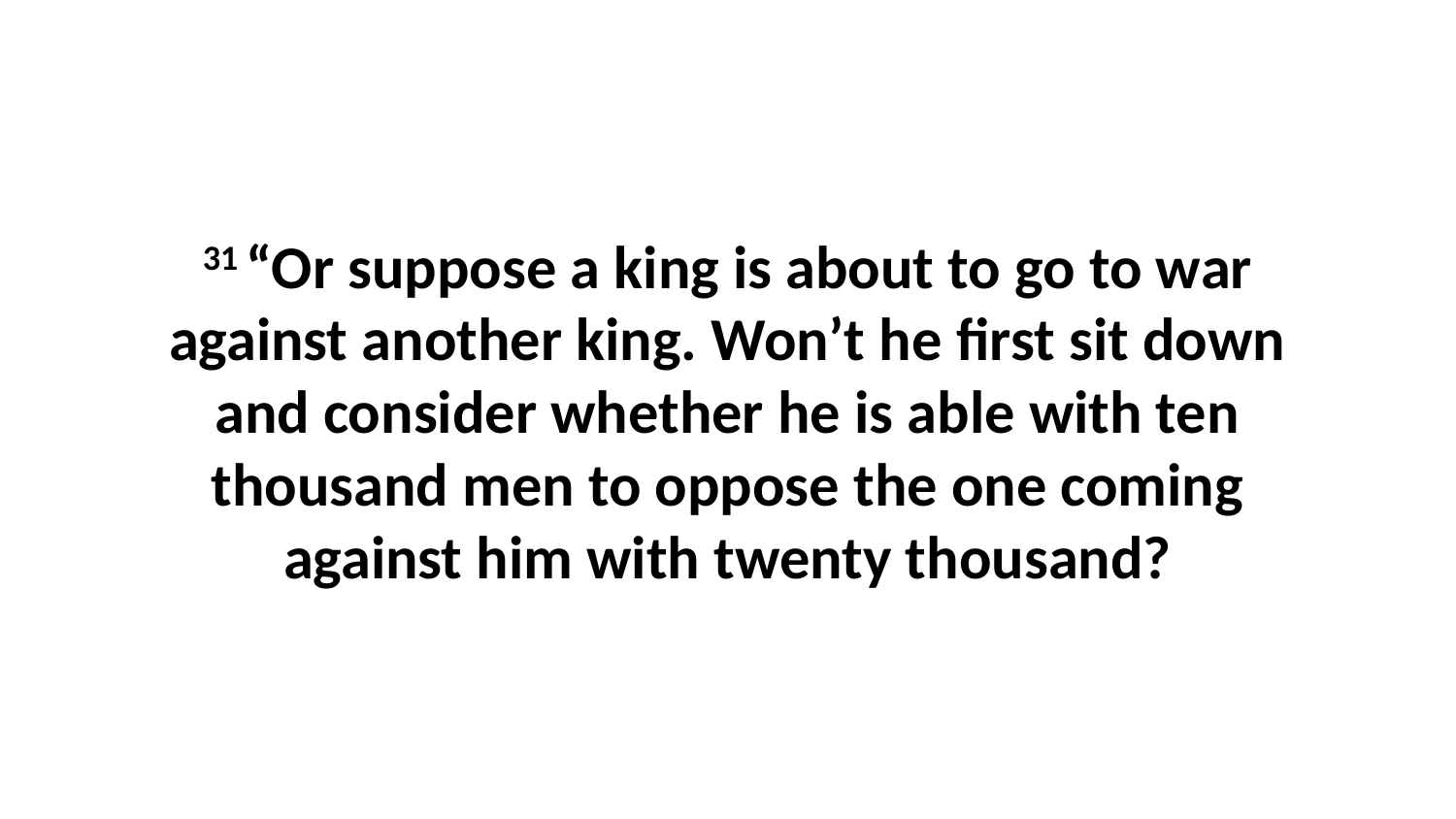

31 “Or suppose a king is about to go to war against another king. Won’t he first sit down and consider whether he is able with ten thousand men to oppose the one coming against him with twenty thousand?